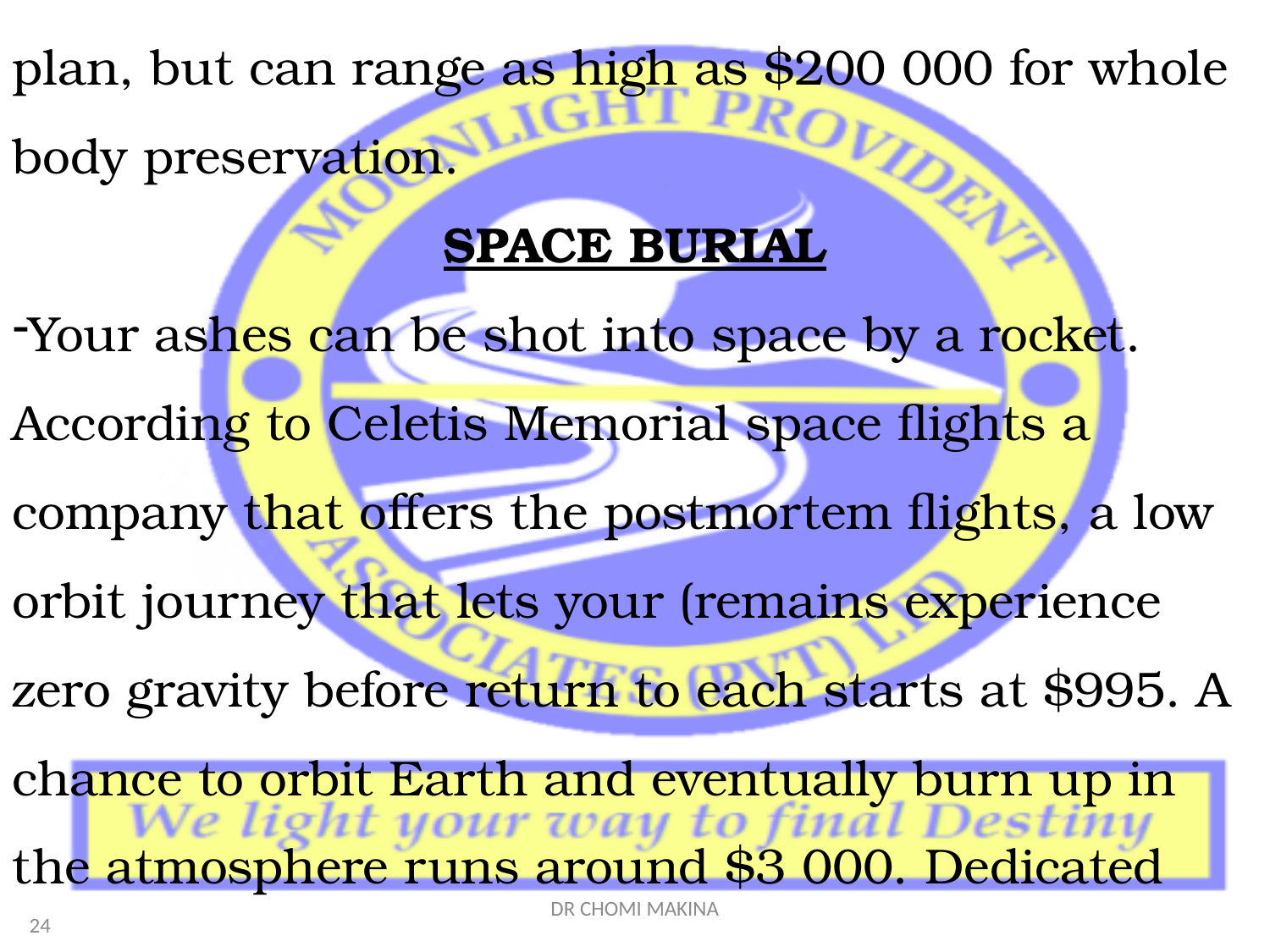

plan, but can range as high as $200 000 for whole body preservation.
SPACE BURIAL
Your ashes can be shot into space by a rocket. According to Celetis Memorial space flights a company that offers the postmortem flights, a low orbit journey that lets your (remains experience zero gravity before return to each starts at $995. A chance to orbit Earth and eventually burn up in  the atmosphere runs around $3 000. Dedicated
DR CHOMI MAKINA
24